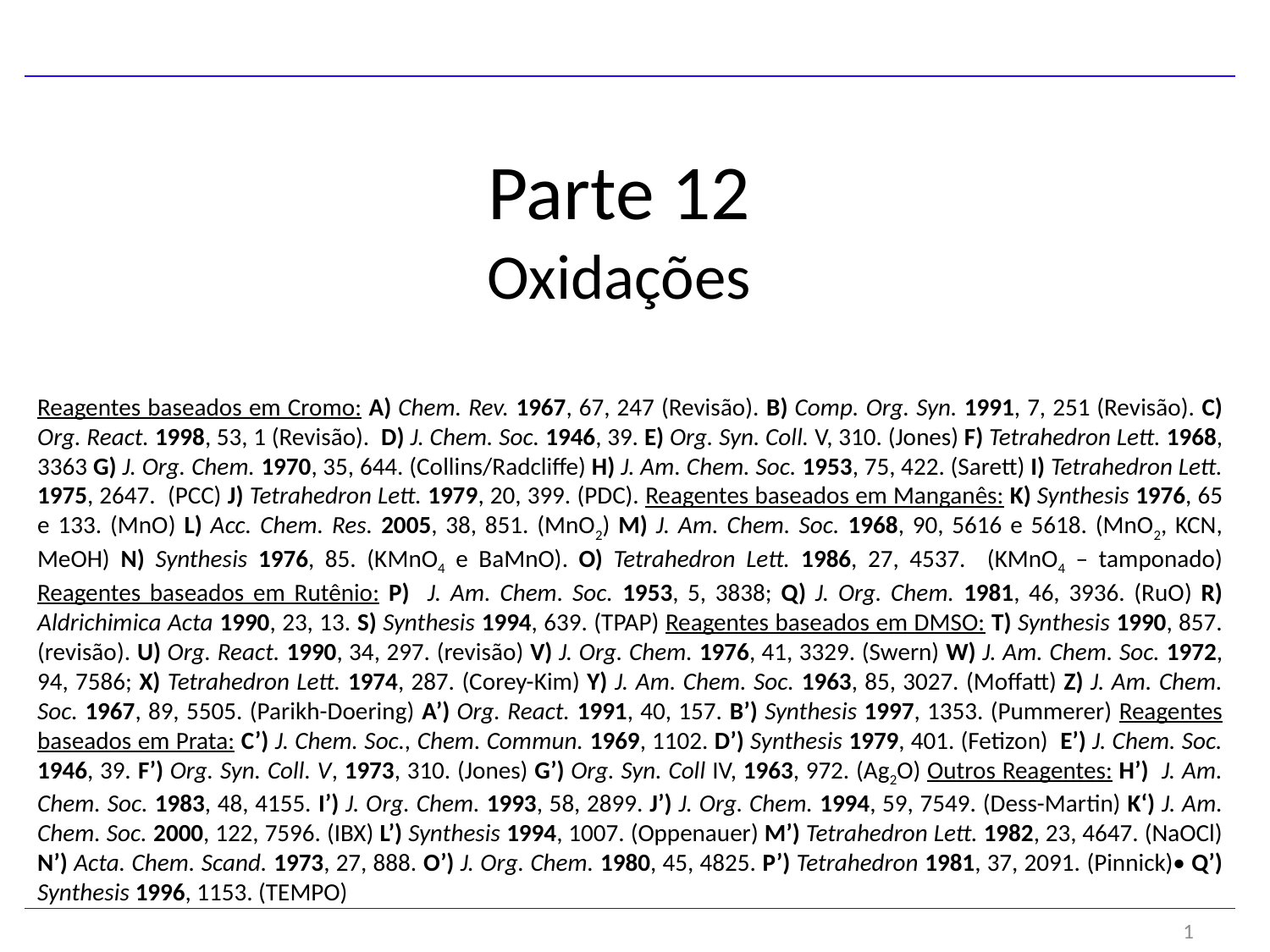

Parte 12
Oxidações
Reagentes baseados em Cromo: A) Chem. Rev. 1967, 67, 247 (Revisão). B) Comp. Org. Syn. 1991, 7, 251 (Revisão). C) Org. React. 1998, 53, 1 (Revisão).  D) J. Chem. Soc. 1946, 39. E) Org. Syn. Coll. V, 310. (Jones) F) Tetrahedron Lett. 1968, 3363 G) J. Org. Chem. 1970, 35, 644. (Collins/Radcliffe) H) J. Am. Chem. Soc. 1953, 75, 422. (Sarett) I) Tetrahedron Lett. 1975, 2647.  (PCC) J) Tetrahedron Lett. 1979, 20, 399. (PDC). Reagentes baseados em Manganês: K) Synthesis 1976, 65 e 133. (MnO) L) Acc. Chem. Res. 2005, 38, 851. (MnO2) M) J. Am. Chem. Soc. 1968, 90, 5616 e 5618. (MnO2, KCN, MeOH) N) Synthesis 1976, 85. (KMnO4 e BaMnO). O) Tetrahedron Lett. 1986, 27, 4537.  (KMnO4 – tamponado) Reagentes baseados em Rutênio: P)  J. Am. Chem. Soc. 1953, 5, 3838; Q) J. Org. Chem. 1981, 46, 3936. (RuO) R) Aldrichimica Acta 1990, 23, 13. S) Synthesis 1994, 639. (TPAP) Reagentes baseados em DMSO: T) Synthesis 1990, 857. (revisão). U) Org. React. 1990, 34, 297. (revisão) V) J. Org. Chem. 1976, 41, 3329. (Swern) W) J. Am. Chem. Soc. 1972, 94, 7586; X) Tetrahedron Lett. 1974, 287. (Corey-Kim) Y) J. Am. Chem. Soc. 1963, 85, 3027. (Moffatt) Z) J. Am. Chem. Soc. 1967, 89, 5505. (Parikh-Doering) A’) Org. React. 1991, 40, 157. B’) Synthesis 1997, 1353. (Pummerer) Reagentes baseados em Prata: C’) J. Chem. Soc., Chem. Commun. 1969, 1102. D’) Synthesis 1979, 401. (Fetizon)  E’) J. Chem. Soc. 1946, 39. F’) Org. Syn. Coll. V, 1973, 310. (Jones) G’) Org. Syn. Coll IV, 1963, 972. (Ag2O) Outros Reagentes: H’)  J. Am. Chem. Soc. 1983, 48, 4155. I’) J. Org. Chem. 1993, 58, 2899. J’) J. Org. Chem. 1994, 59, 7549. (Dess-Martin) K‘) J. Am. Chem. Soc. 2000, 122, 7596. (IBX) L’) Synthesis 1994, 1007. (Oppenauer) M’) Tetrahedron Lett. 1982, 23, 4647. (NaOCl) N’) Acta. Chem. Scand. 1973, 27, 888. O’) J. Org. Chem. 1980, 45, 4825. P’) Tetrahedron 1981, 37, 2091. (Pinnick)• Q’) Synthesis 1996, 1153. (TEMPO)
1